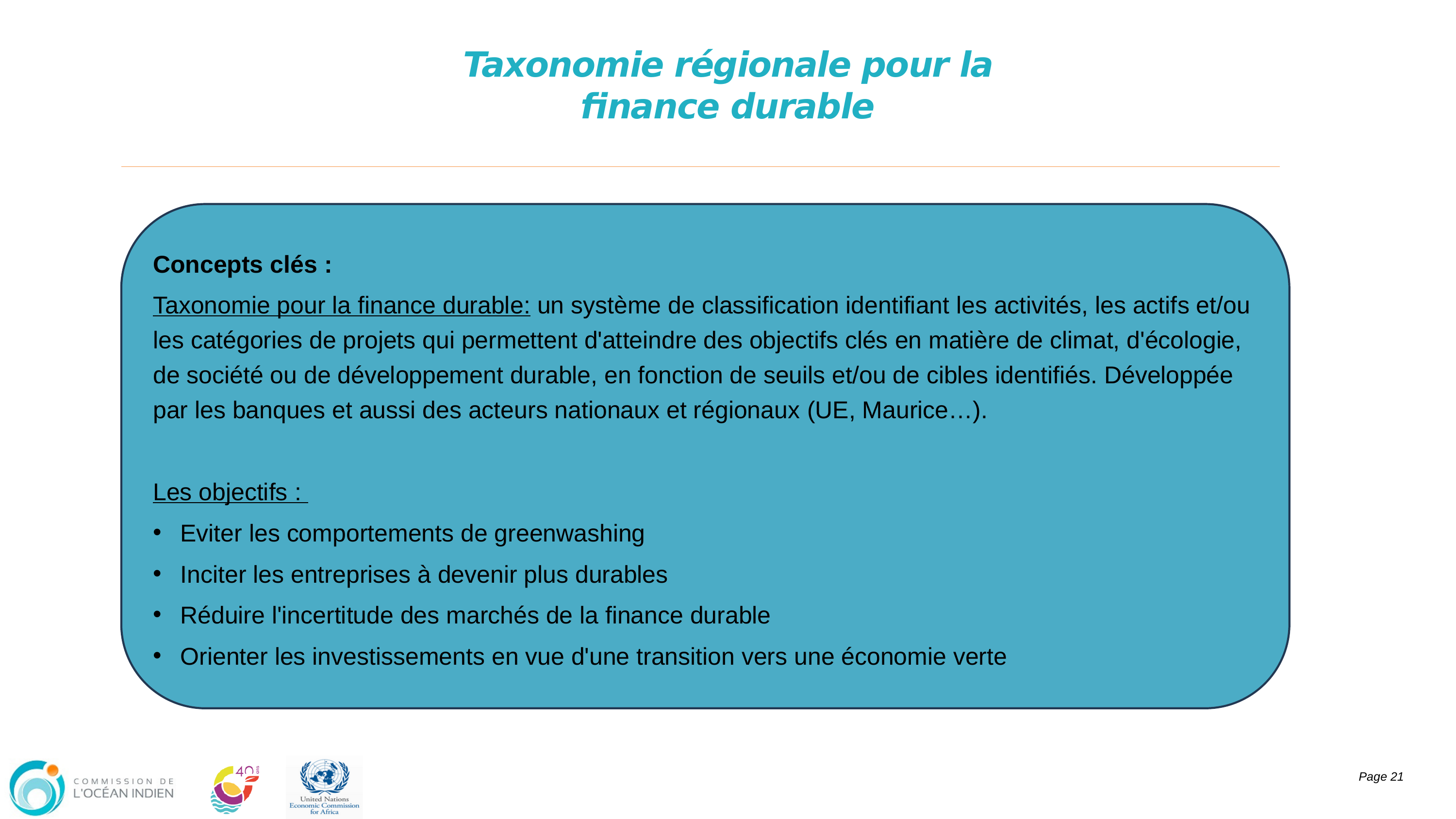

# Taxonomie régionale pour la finance durable
Concepts clés :
Taxonomie pour la finance durable: un système de classification identifiant les activités, les actifs et/ou les catégories de projets qui permettent d'atteindre des objectifs clés en matière de climat, d'écologie, de société ou de développement durable, en fonction de seuils et/ou de cibles identifiés. Développée par les banques et aussi des acteurs nationaux et régionaux (UE, Maurice…).

Les objectifs :
Eviter les comportements de greenwashing
Inciter les entreprises à devenir plus durables
Réduire l'incertitude des marchés de la finance durable
Orienter les investissements en vue d'une transition vers une économie verte

Page 21